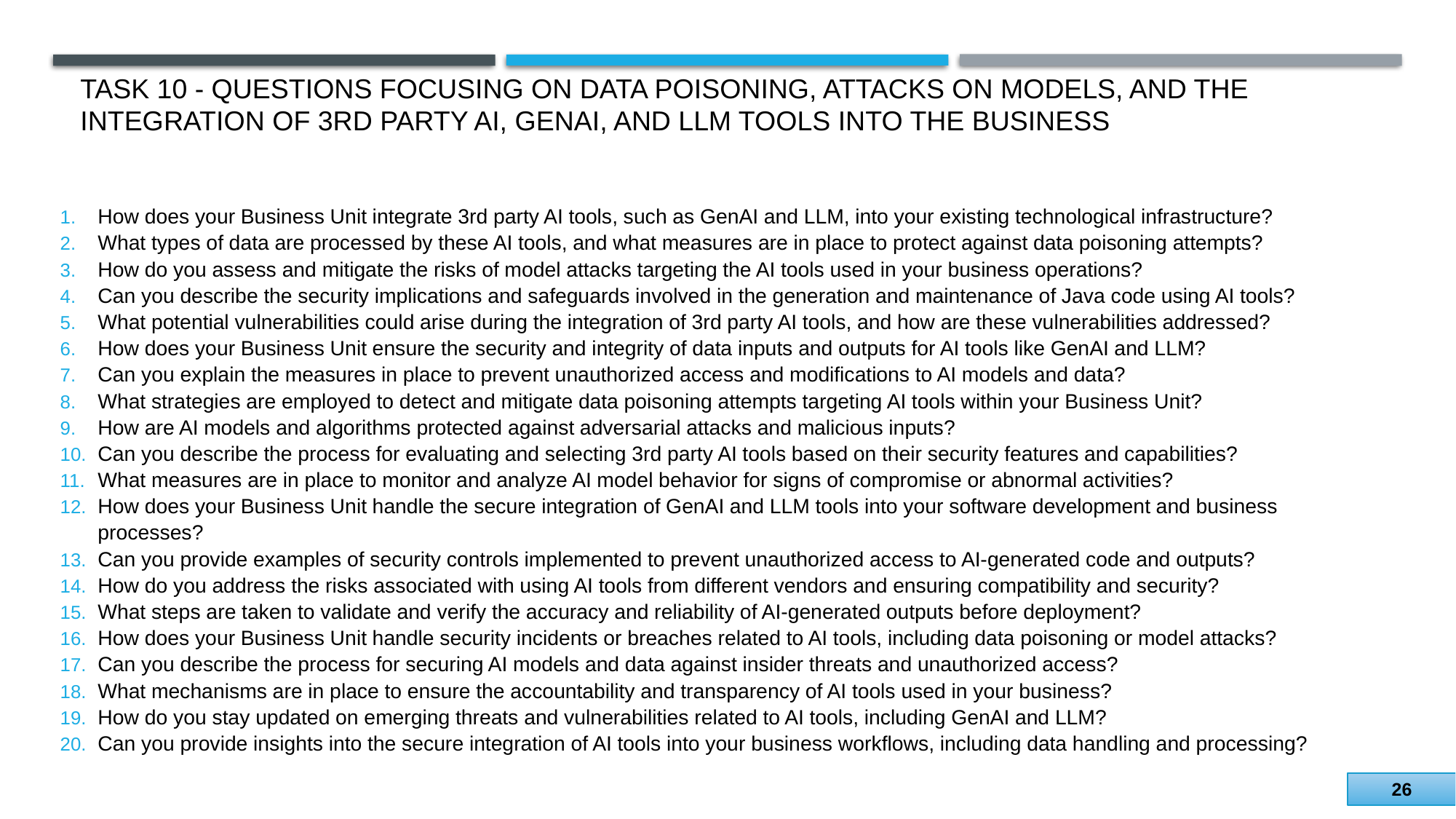

# Task 10 - questions focusing on data poisoning, attacks on models, and the integration of 3rd party AI, GenAI, and LLM tools into the business
How does your Business Unit integrate 3rd party AI tools, such as GenAI and LLM, into your existing technological infrastructure?
What types of data are processed by these AI tools, and what measures are in place to protect against data poisoning attempts?
How do you assess and mitigate the risks of model attacks targeting the AI tools used in your business operations?
Can you describe the security implications and safeguards involved in the generation and maintenance of Java code using AI tools?
What potential vulnerabilities could arise during the integration of 3rd party AI tools, and how are these vulnerabilities addressed?
How does your Business Unit ensure the security and integrity of data inputs and outputs for AI tools like GenAI and LLM?
Can you explain the measures in place to prevent unauthorized access and modifications to AI models and data?
What strategies are employed to detect and mitigate data poisoning attempts targeting AI tools within your Business Unit?
How are AI models and algorithms protected against adversarial attacks and malicious inputs?
Can you describe the process for evaluating and selecting 3rd party AI tools based on their security features and capabilities?
What measures are in place to monitor and analyze AI model behavior for signs of compromise or abnormal activities?
How does your Business Unit handle the secure integration of GenAI and LLM tools into your software development and business processes?
Can you provide examples of security controls implemented to prevent unauthorized access to AI-generated code and outputs?
How do you address the risks associated with using AI tools from different vendors and ensuring compatibility and security?
What steps are taken to validate and verify the accuracy and reliability of AI-generated outputs before deployment?
How does your Business Unit handle security incidents or breaches related to AI tools, including data poisoning or model attacks?
Can you describe the process for securing AI models and data against insider threats and unauthorized access?
What mechanisms are in place to ensure the accountability and transparency of AI tools used in your business?
How do you stay updated on emerging threats and vulnerabilities related to AI tools, including GenAI and LLM?
Can you provide insights into the secure integration of AI tools into your business workflows, including data handling and processing?